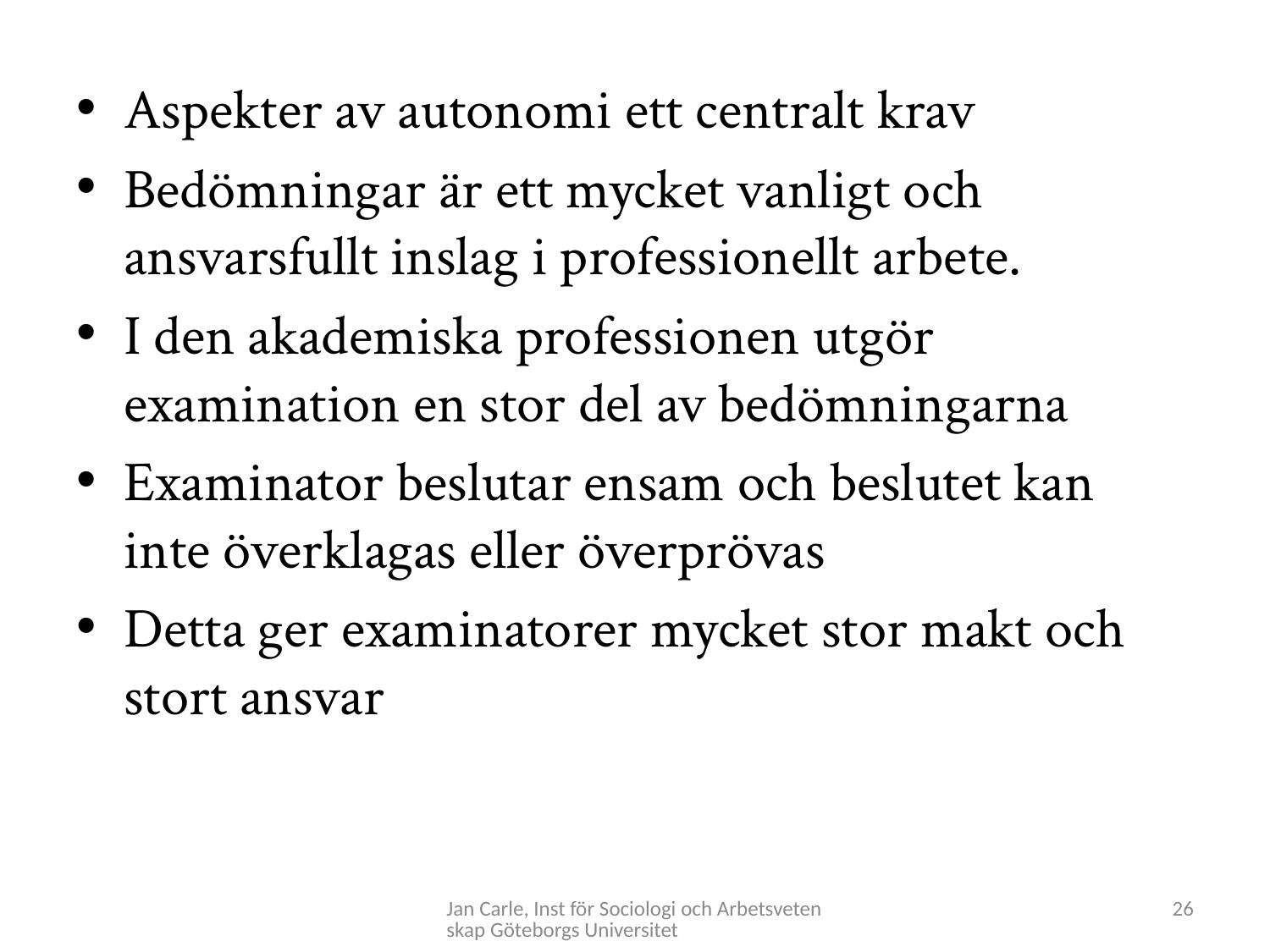

Aspekter av autonomi ett centralt krav
Bedömningar är ett mycket vanligt och ansvarsfullt inslag i professionellt arbete.
I den akademiska professionen utgör examination en stor del av bedömningarna
Examinator beslutar ensam och beslutet kan inte överklagas eller överprövas
Detta ger examinatorer mycket stor makt och stort ansvar

Jan Carle, Inst för Sociologi och Arbetsvetenskap Göteborgs Universitet
26